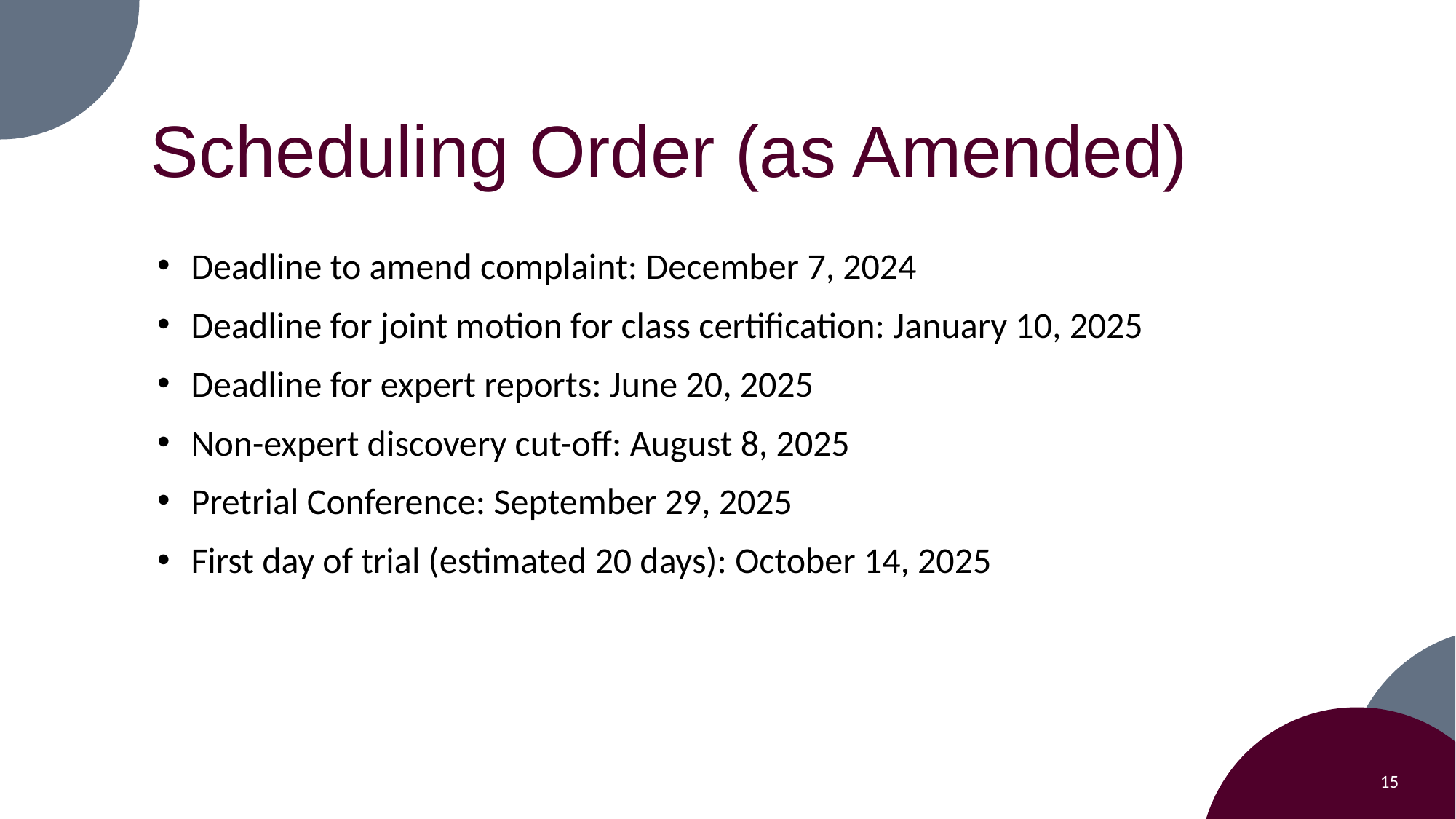

# Scheduling Order (as Amended)

Deadline to amend complaint: December 7, 2024
Deadline for joint motion for class certification: January 10, 2025
Deadline for expert reports: June 20, 2025
Non-expert discovery cut-off: August 8, 2025
Pretrial Conference: September 29, 2025
First day of trial (estimated 20 days): October 14, 2025

15